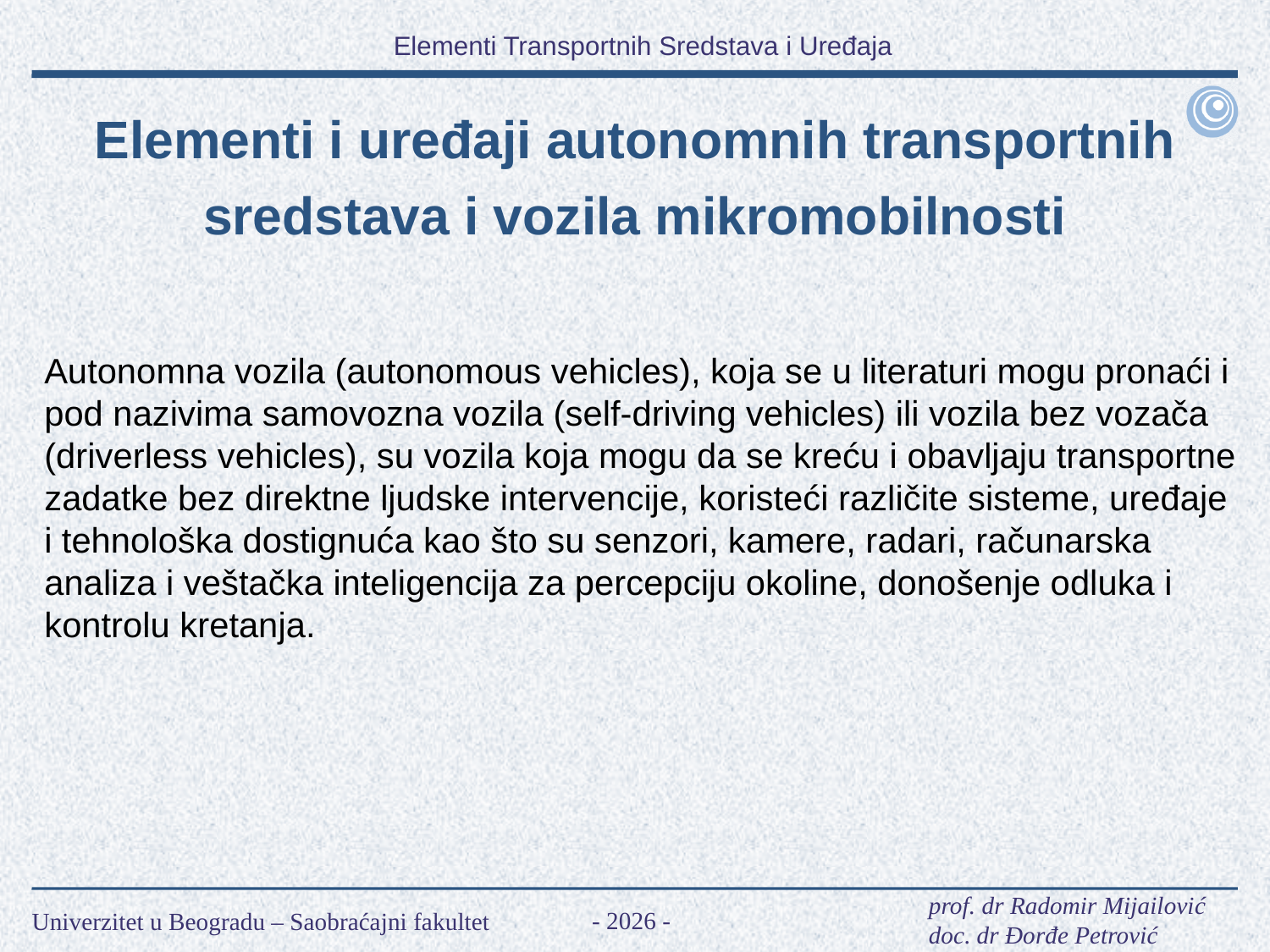

Elementi i uređaji autonomnih transportnih sredstava i vozila mikromobilnosti
Autonomna vozila (autonomous vehicles), koja se u literaturi mogu pronaći i pod nazivima samovozna vozila (self-driving vehicles) ili vozila bez vozača (driverless vehicles), su vozila koja mogu da se kreću i obavljaju transportne zadatke bez direktne ljudske intervencije, koristeći različite sisteme, uređaje i tehnološka dostignuća kao što su senzori, kamere, radari, računarska analiza i veštačka inteligencija za percepciju okoline, donošenje odluka i kontrolu kretanja.